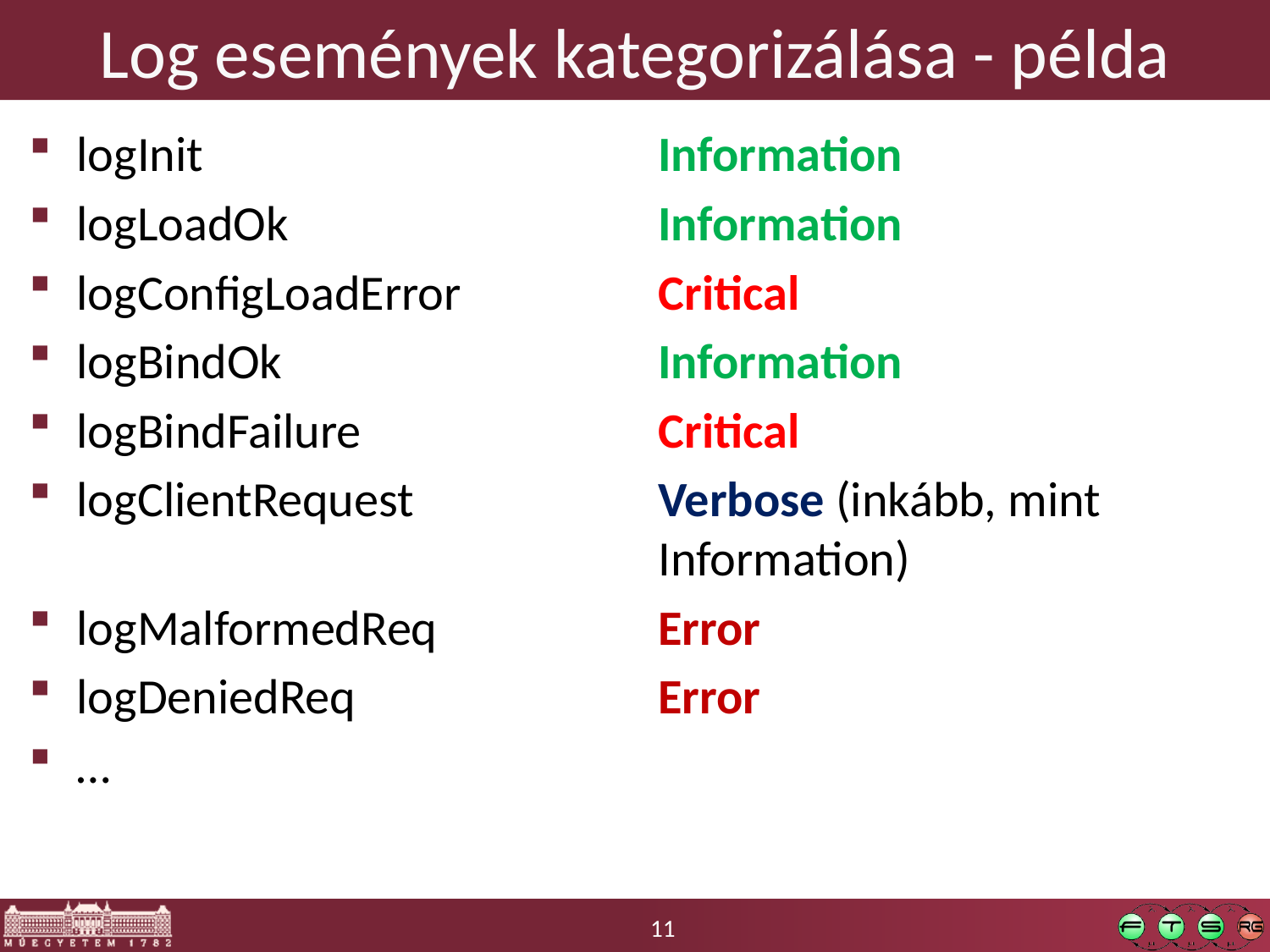

# Log események kategorizálása - példa
Information
Information
Critical
Information
Critical
Verbose (inkább, mint Information)
Error
Error
logInit
logLoadOk
logConfigLoadError
logBindOk
logBindFailure
logClientRequest
logMalformedReq
logDeniedReq
…